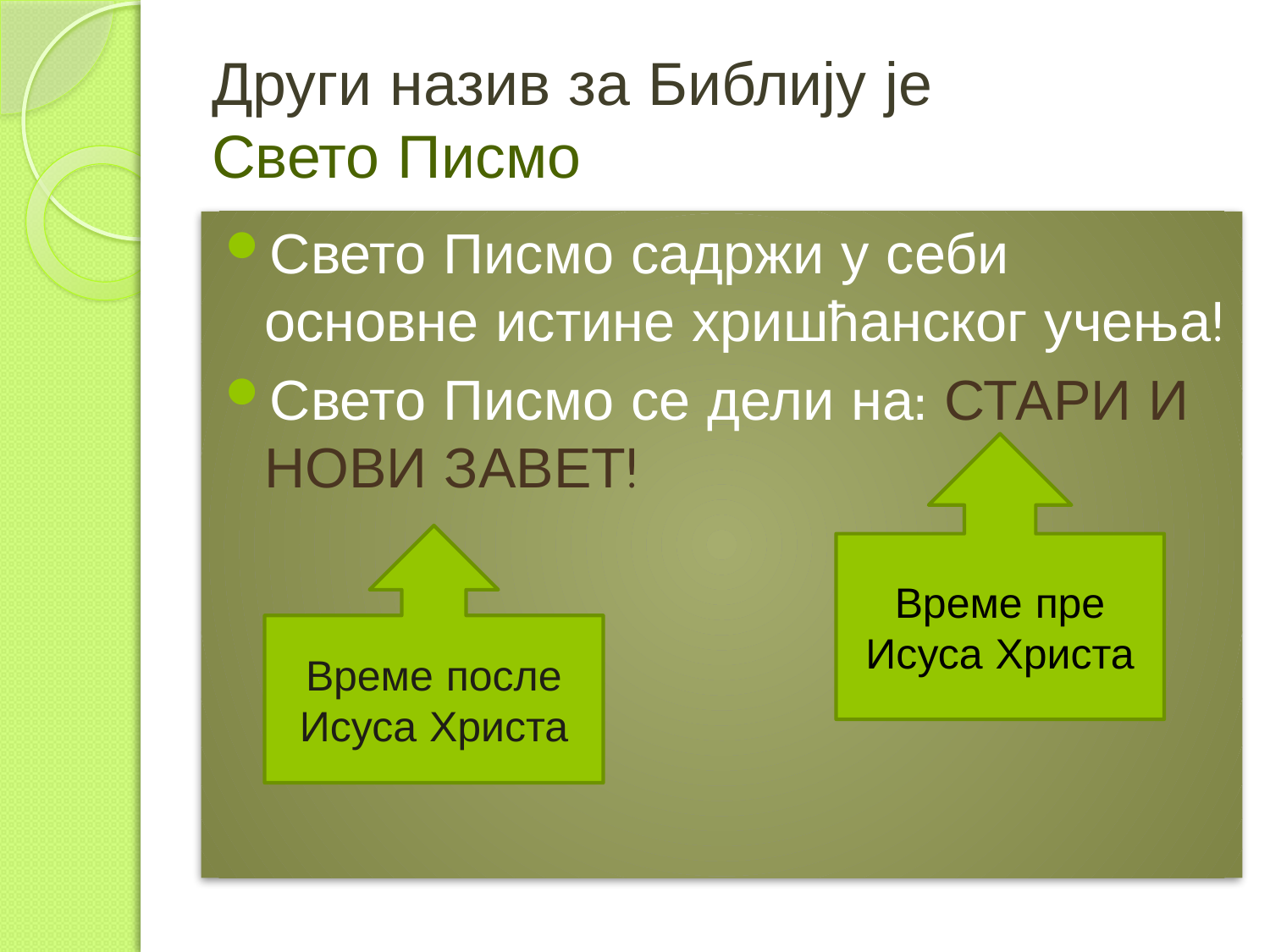

# Други назив за Библију је Свето Писмо
Свето Писмо садржи у себи основне истине хришћанског учења!
Свето Писмо се дели на: СТАРИ И НОВИ ЗАВЕТ!

Време пре Исуса Христа
Време после Исуса Христа